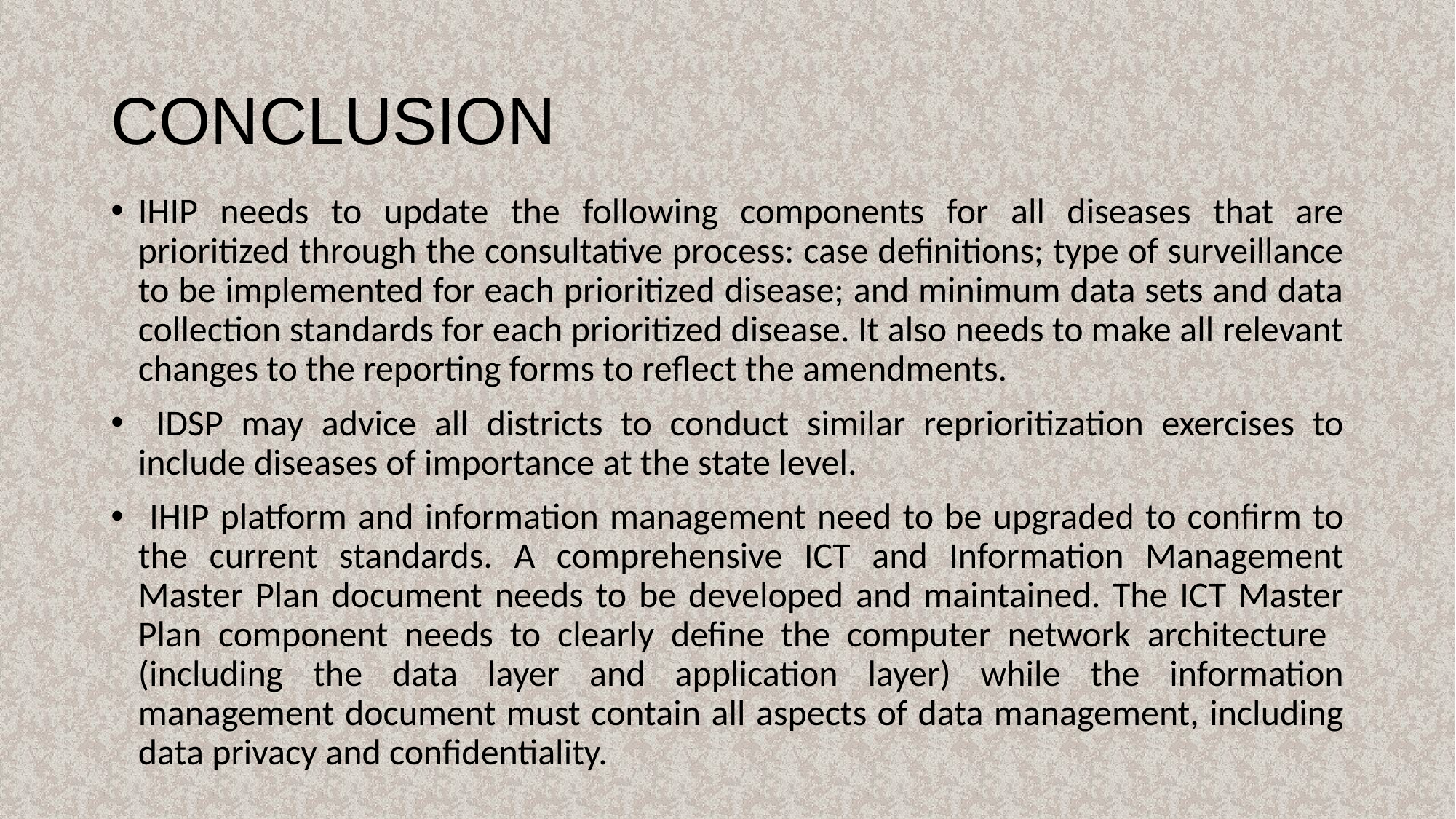

# CONCLUSION
IHIP needs to update the following components for all diseases that are prioritized through the consultative process: case definitions; type of surveillance to be implemented for each prioritized disease; and minimum data sets and data collection standards for each prioritized disease. It also needs to make all relevant changes to the reporting forms to reflect the amendments.
 IDSP may advice all districts to conduct similar reprioritization exercises to include diseases of importance at the state level.
 IHIP platform and information management need to be upgraded to confirm to the current standards. A comprehensive ICT and Information Management Master Plan document needs to be developed and maintained. The ICT Master Plan component needs to clearly define the computer network architecture  (including the data layer and application layer) while the information management document must contain all aspects of data management, including data privacy and confidentiality.